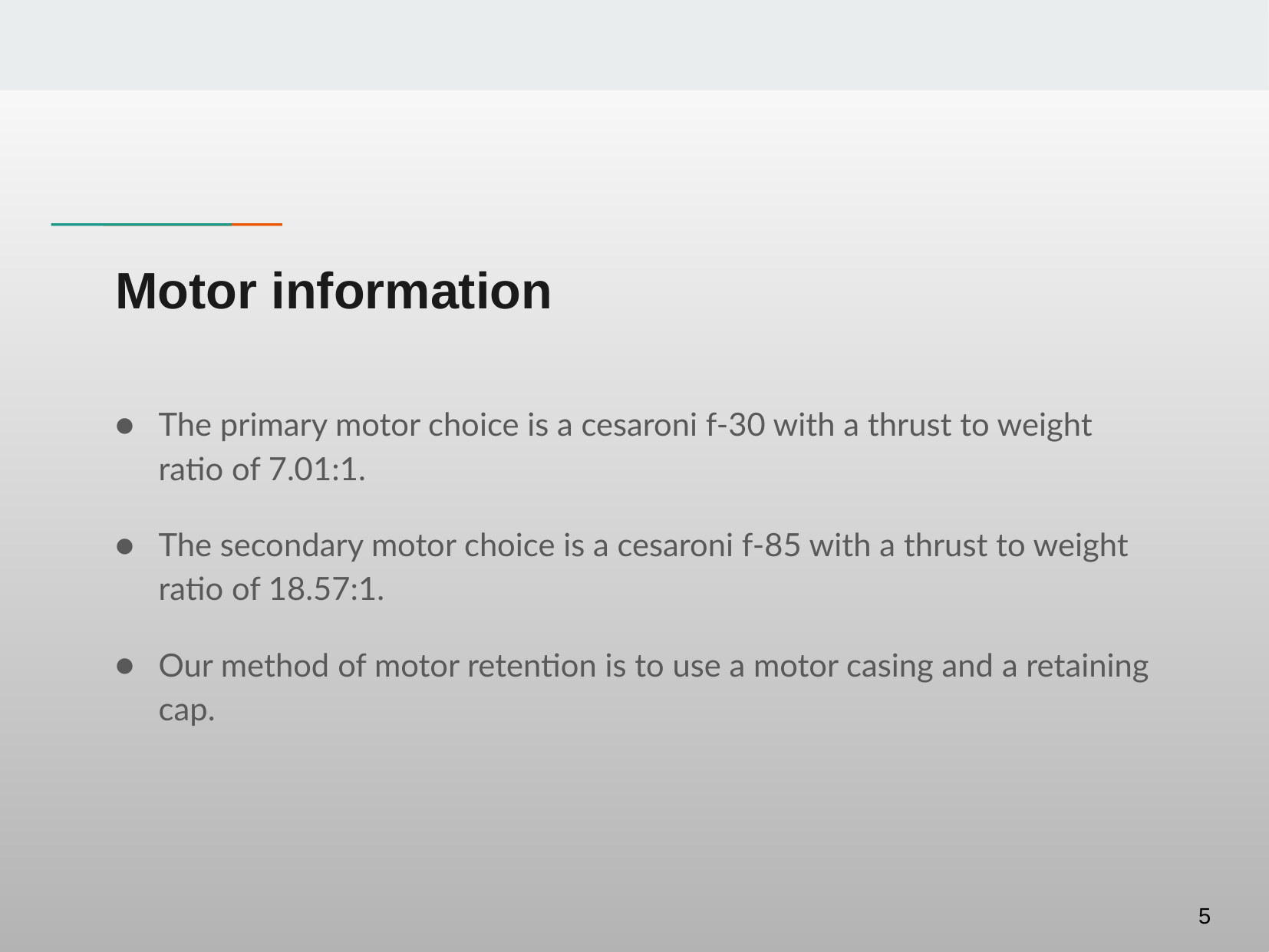

# Motor information
The primary motor choice is a cesaroni f-30 with a thrust to weight ratio of 7.01:1.
The secondary motor choice is a cesaroni f-85 with a thrust to weight ratio of 18.57:1.
Our method of motor retention is to use a motor casing and a retaining cap.

5